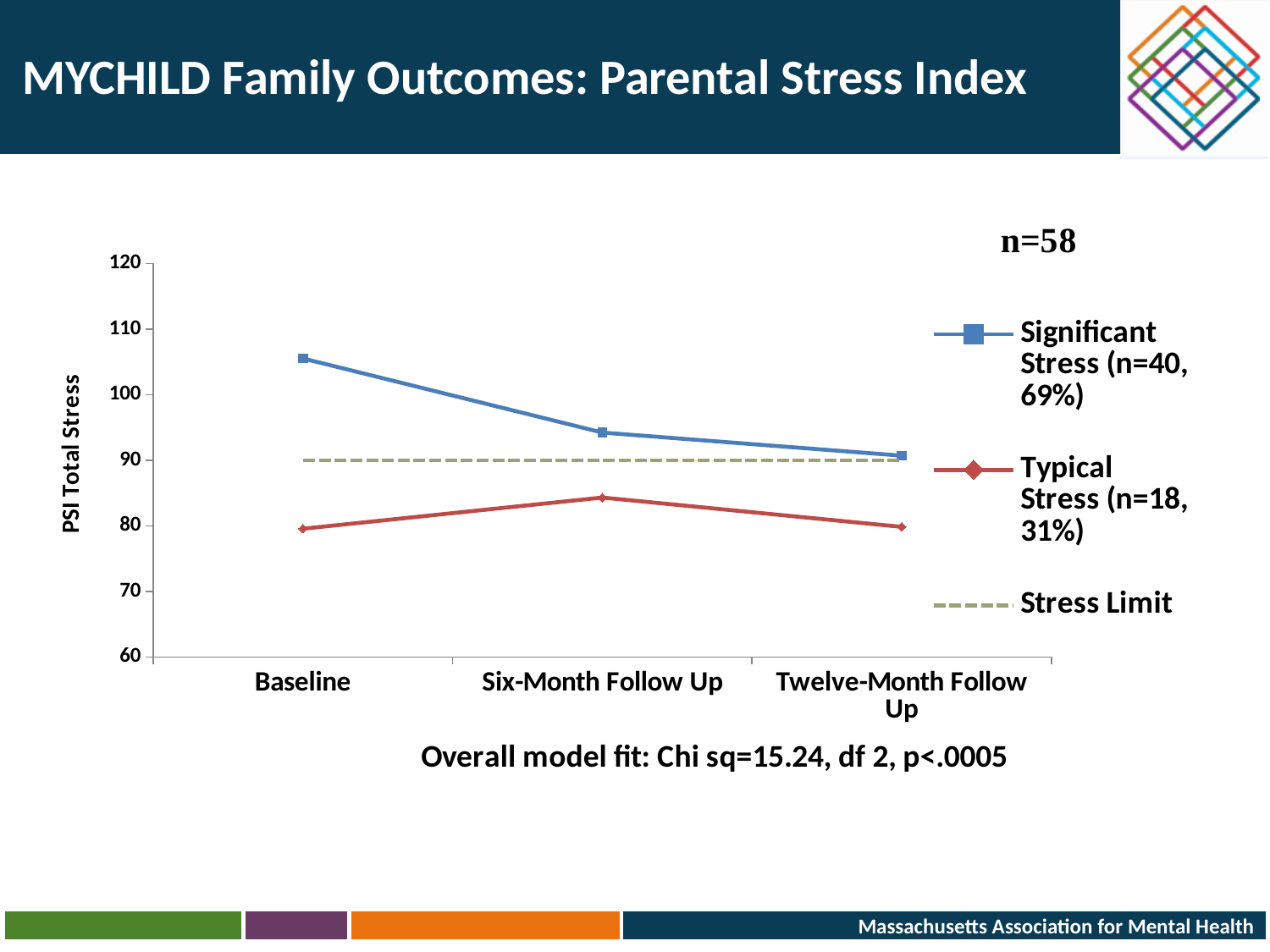

# MYCHILD Family Outcomes: Parental Stress Index

### Chart

| Category | Significant Stress (n=40, 69%) | Typical Stress (n=18, 31%) | Stress Limit |
|---|---|---|---|
| Baseline | 105.525 | 79.55555555555551 | 90.0 |
| Six-Month Follow Up | 94.21875 | 84.30769230769228 | 90.0 |
| Twelve-Month Follow Up | 90.7 | 79.83333333333329 | 90.0 |